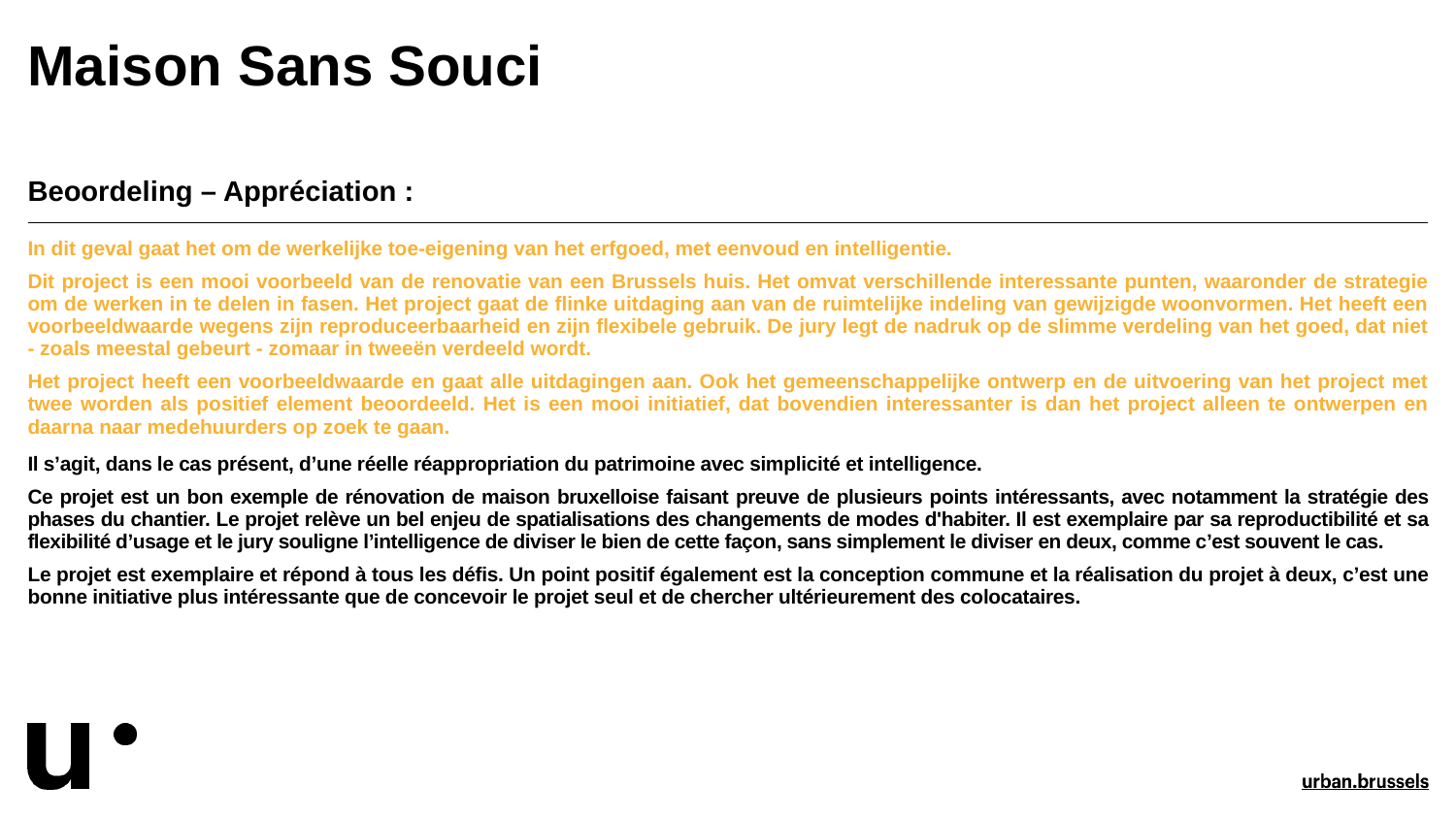

# Maison Sans Souci
| Beoordeling – Appréciation : |
| --- |
| In dit geval gaat het om de werkelijke toe-eigening van het erfgoed, met eenvoud en intelligentie. Dit project is een mooi voorbeeld van de renovatie van een Brussels huis. Het omvat verschillende interessante punten, waaronder de strategie om de werken in te delen in fasen. Het project gaat de flinke uitdaging aan van de ruimtelijke indeling van gewijzigde woonvormen. Het heeft een voorbeeldwaarde wegens zijn reproduceerbaarheid en zijn flexibele gebruik. De jury legt de nadruk op de slimme verdeling van het goed, dat niet - zoals meestal gebeurt - zomaar in tweeën verdeeld wordt. Het project heeft een voorbeeldwaarde en gaat alle uitdagingen aan. Ook het gemeenschappelijke ontwerp en de uitvoering van het project met twee worden als positief element beoordeeld. Het is een mooi initiatief, dat bovendien interessanter is dan het project alleen te ontwerpen en daarna naar medehuurders op zoek te gaan. |
| Il s’agit, dans le cas présent, d’une réelle réappropriation du patrimoine avec simplicité et intelligence. Ce projet est un bon exemple de rénovation de maison bruxelloise faisant preuve de plusieurs points intéressants, avec notamment la stratégie des phases du chantier. Le projet relève un bel enjeu de spatialisations des changements de modes d'habiter. Il est exemplaire par sa reproductibilité et sa flexibilité d’usage et le jury souligne l’intelligence de diviser le bien de cette façon, sans simplement le diviser en deux, comme c’est souvent le cas. Le projet est exemplaire et répond à tous les défis. Un point positif également est la conception commune et la réalisation du projet à deux, c’est une bonne initiative plus intéressante que de concevoir le projet seul et de chercher ultérieurement des colocataires. |